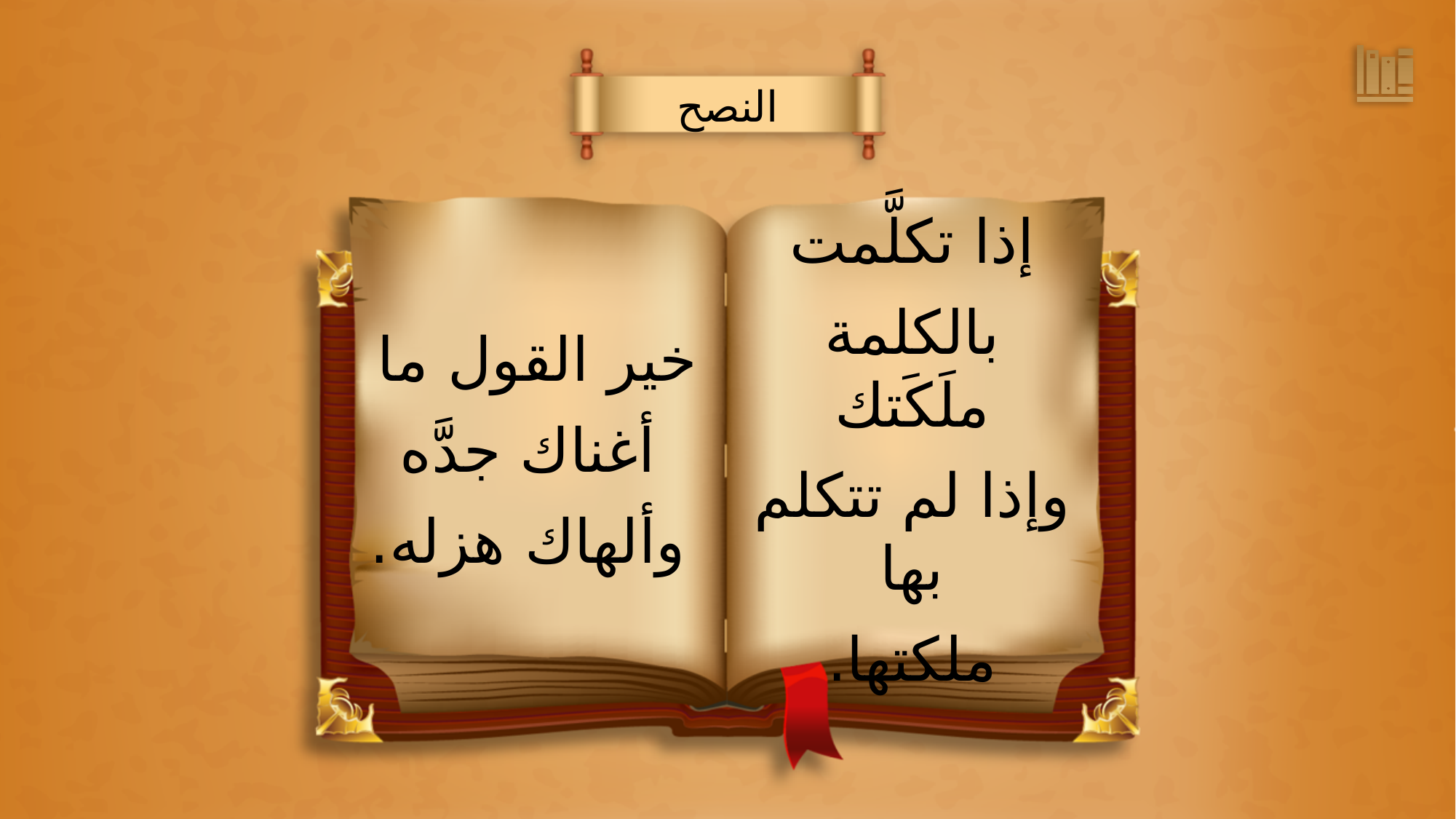

النصح
إذا تكلَّمت
بالكلمة ملَكَتك
وإذا لم تتكلم بها
ملكتها.
خير القول ما
 أغناك جدَّه
 وألهاك هزله.